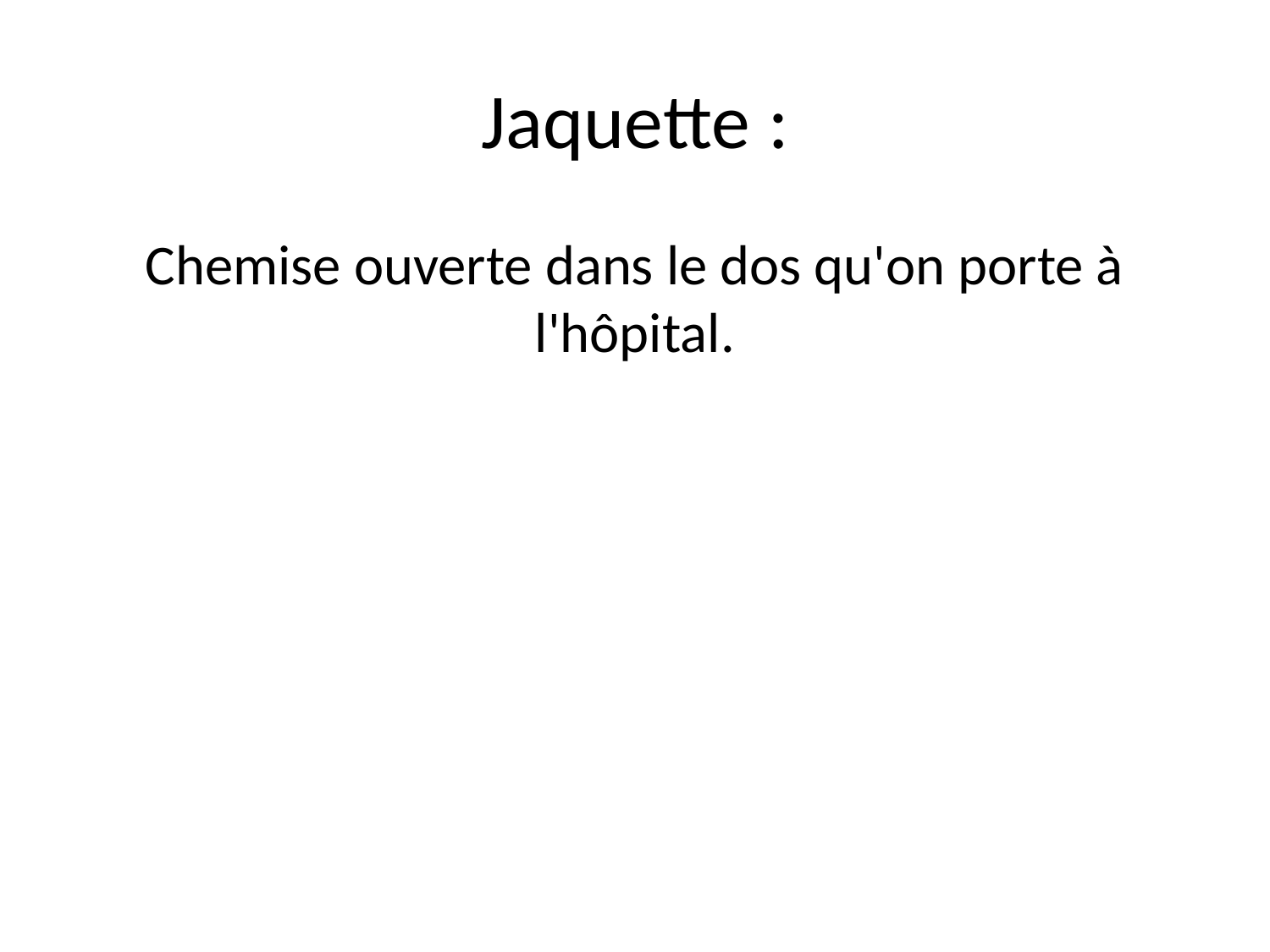

# Jaquette :
Chemise ouverte dans le dos qu'on porte à l'hôpital.